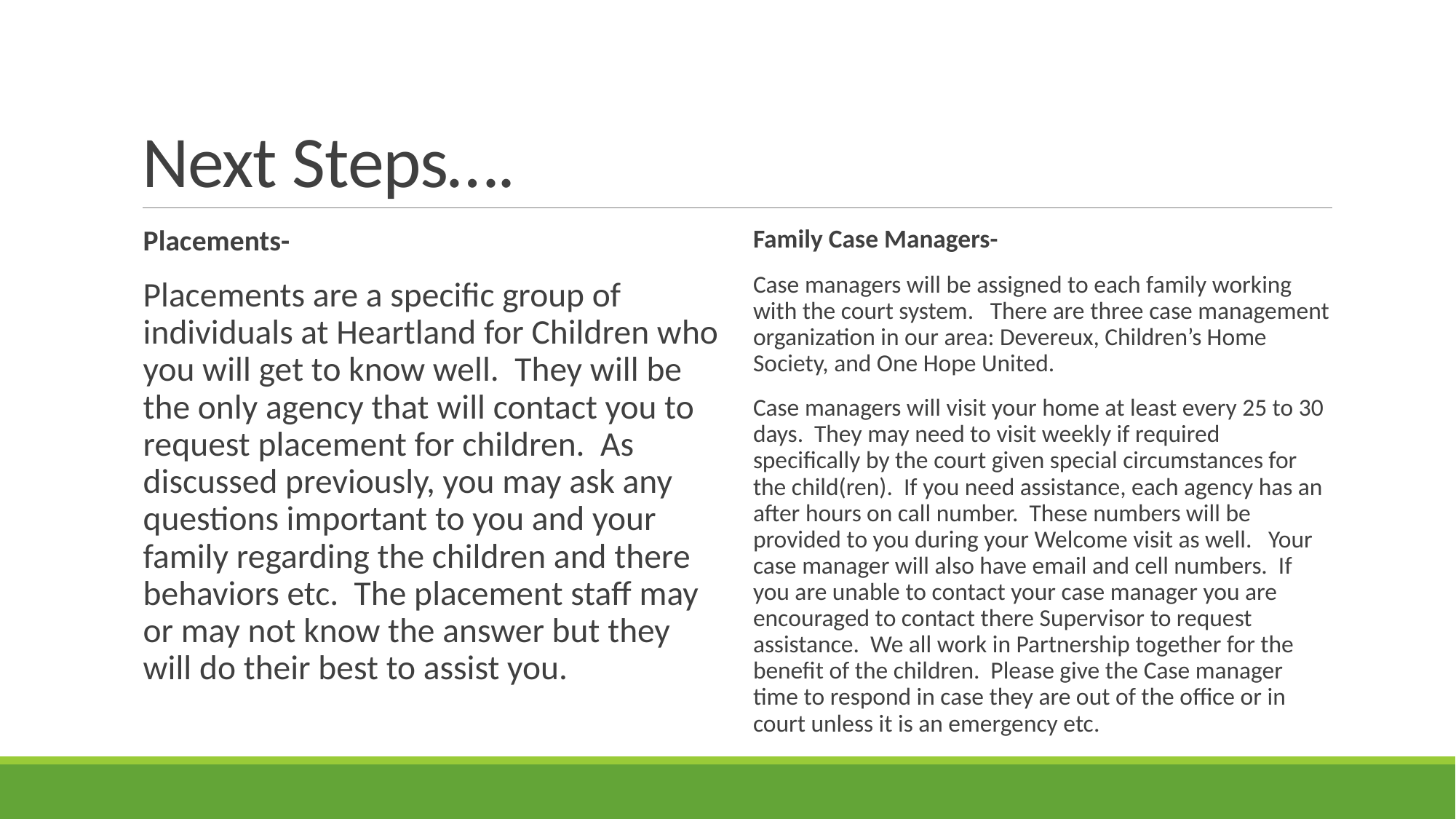

# Next Steps….
Placements-
Placements are a specific group of individuals at Heartland for Children who you will get to know well.  They will be the only agency that will contact you to request placement for children.  As discussed previously, you may ask any questions important to you and your family regarding the children and there behaviors etc.  The placement staff may or may not know the answer but they will do their best to assist you.

Family Case Managers-
Case managers will be assigned to each family working with the court system.   There are three case management organization in our area: Devereux, Children’s Home Society, and One Hope United.
Case managers will visit your home at least every 25 to 30 days.  They may need to visit weekly if required specifically by the court given special circumstances for the child(ren).  If you need assistance, each agency has an after hours on call number.  These numbers will be provided to you during your Welcome visit as well.   Your case manager will also have email and cell numbers.  If you are unable to contact your case manager you are encouraged to contact there Supervisor to request assistance.  We all work in Partnership together for the benefit of the children.  Please give the Case manager time to respond in case they are out of the office or in court unless it is an emergency etc.